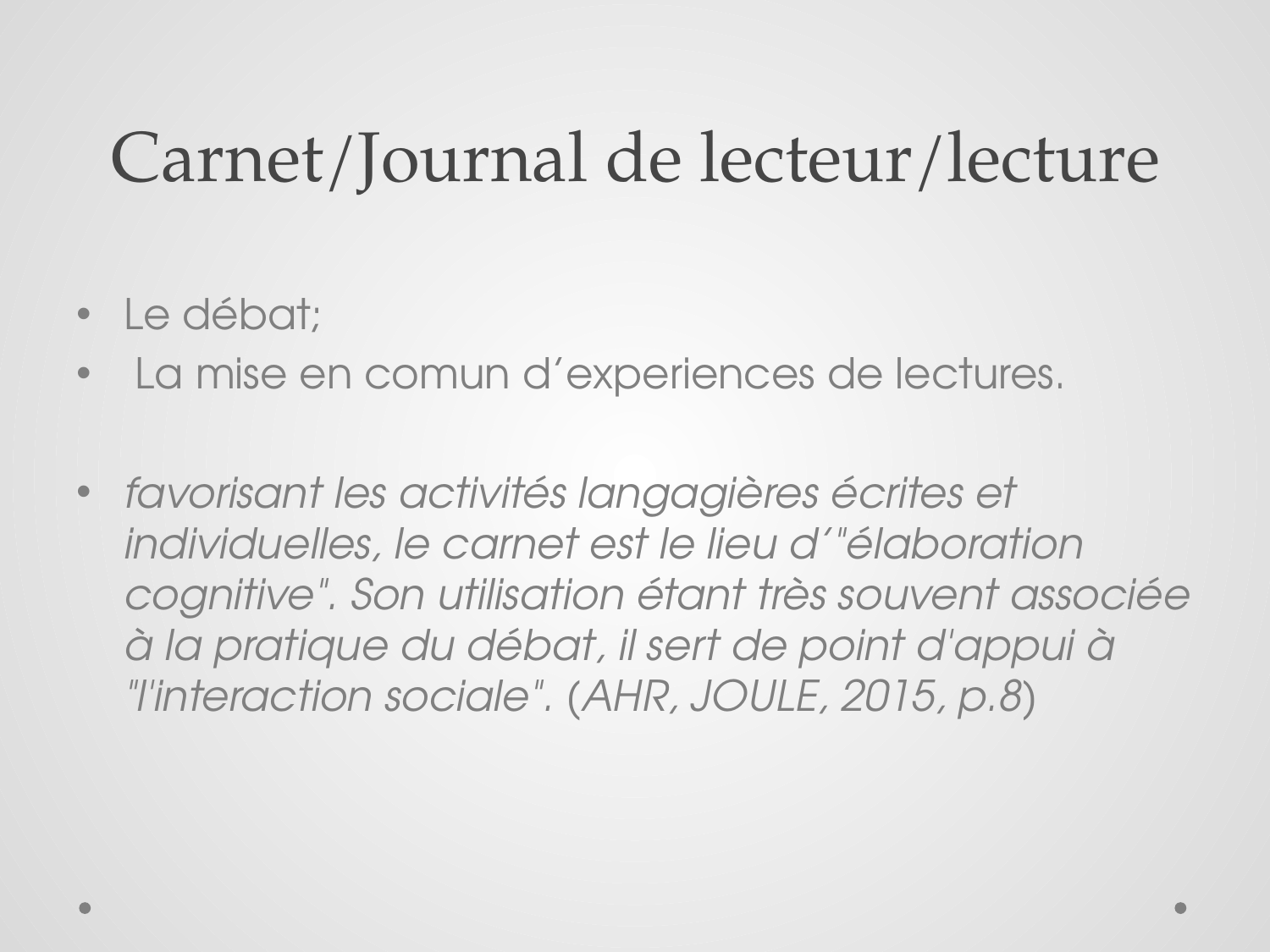

# Carnet/Journal de lecteur/lecture

Le débat;
 La mise en comun d’experiences de lectures.

favorisant les activités langagières écrites et individuelles, le carnet est le lieu d’"élaboration cognitive". Son utilisation étant très souvent associée à la pratique du débat, il sert de point d'appui à "l'interaction sociale". (AHR, JOULE, 2015, p.8)